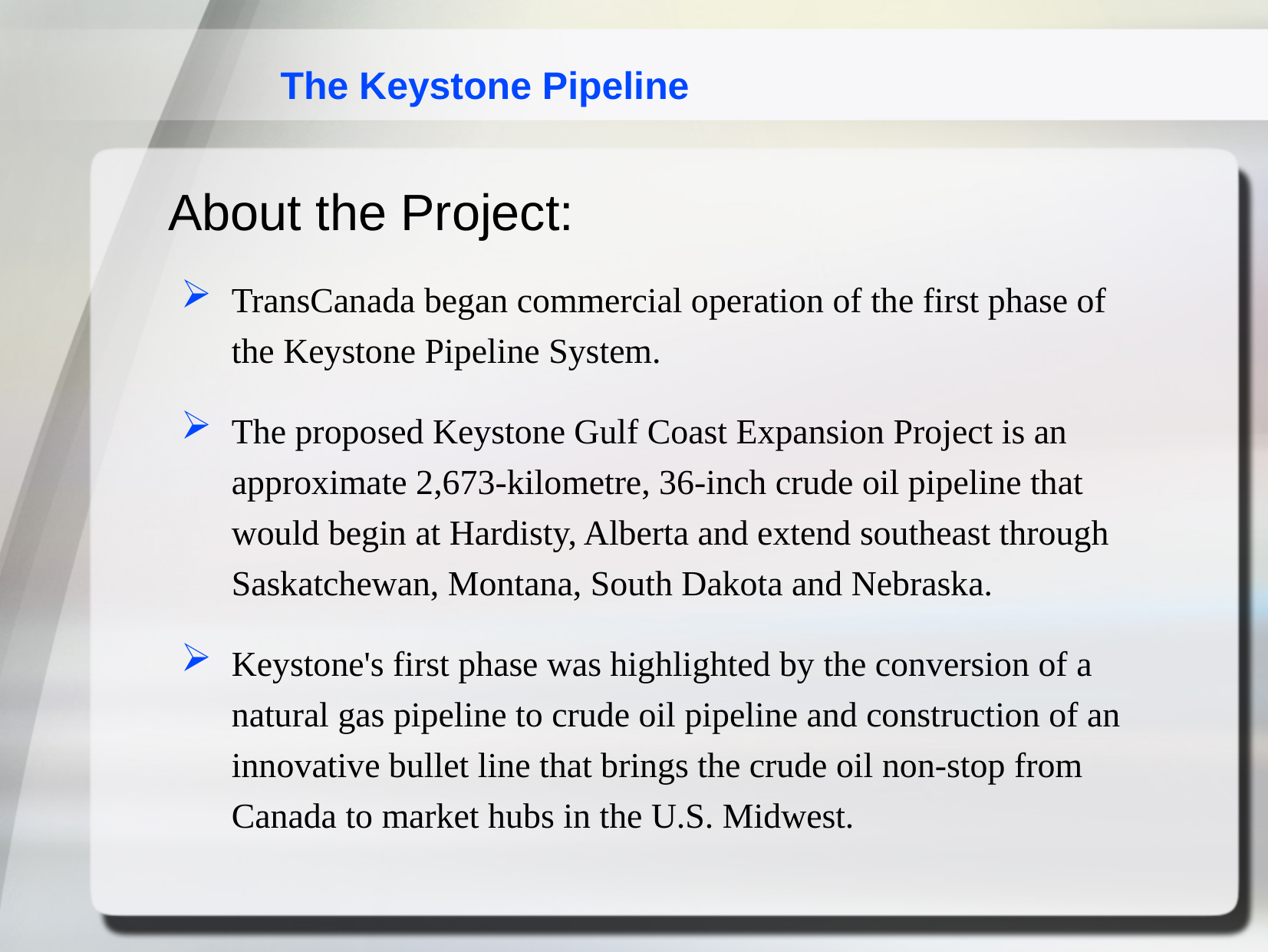

The Keystone Pipeline
About the Project:

TransCanada began commercial operation of the first phase of the Keystone Pipeline System.
The proposed Keystone Gulf Coast Expansion Project is an approximate 2,673-kilometre, 36-inch crude oil pipeline that would begin at Hardisty, Alberta and extend southeast through Saskatchewan, Montana, South Dakota and Nebraska.
Keystone's first phase was highlighted by the conversion of a natural gas pipeline to crude oil pipeline and construction of an innovative bullet line that brings the crude oil non-stop from Canada to market hubs in the U.S. Midwest.